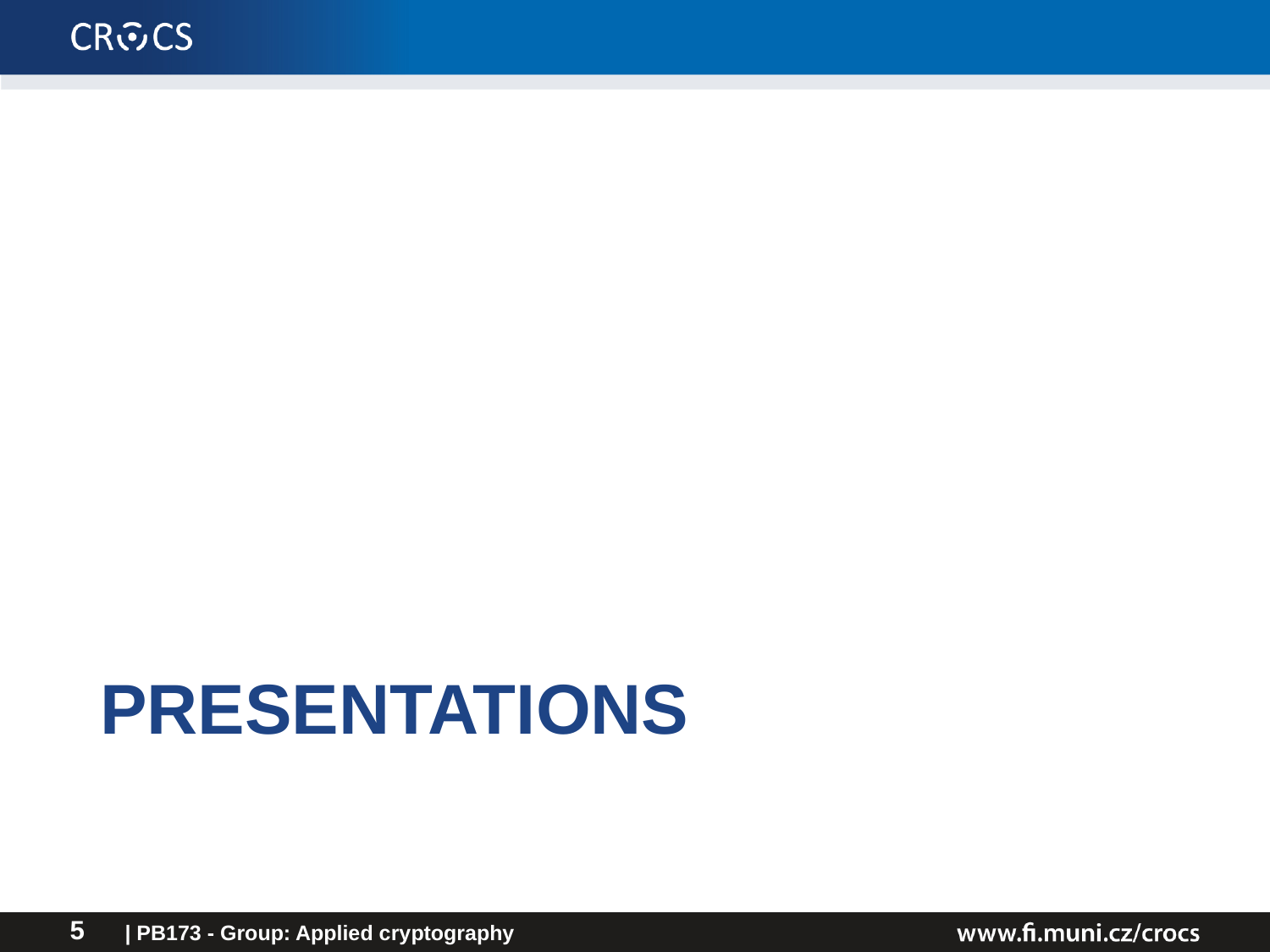

# Presentations
| PB173 - Group: Applied cryptography
5